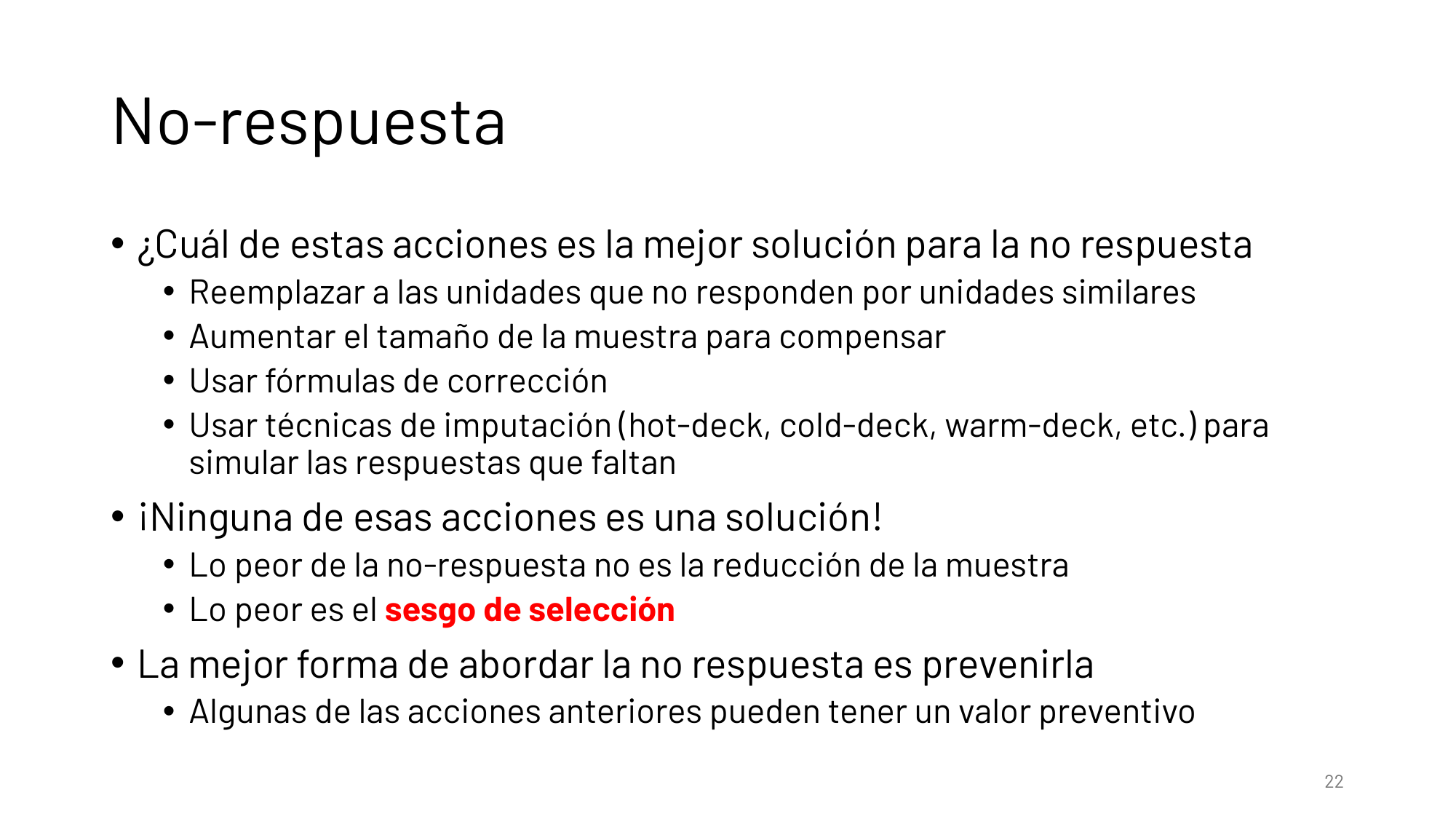

# No-respuesta
¿Cuál de estas acciones es la mejor solución para la no respuesta
Reemplazar a las unidades que no responden por unidades similares
Aumentar el tamaño de la muestra para compensar
Usar fórmulas de corrección
Usar técnicas de imputación (hot-deck, cold-deck, warm-deck, etc.) para simular las respuestas que faltan
¡Ninguna de esas acciones es una solución!
Lo peor de la no-respuesta no es la reducción de la muestra
Lo peor es el sesgo de selección
La mejor forma de abordar la no respuesta es prevenirla
Algunas de las acciones anteriores pueden tener un valor preventivo
22